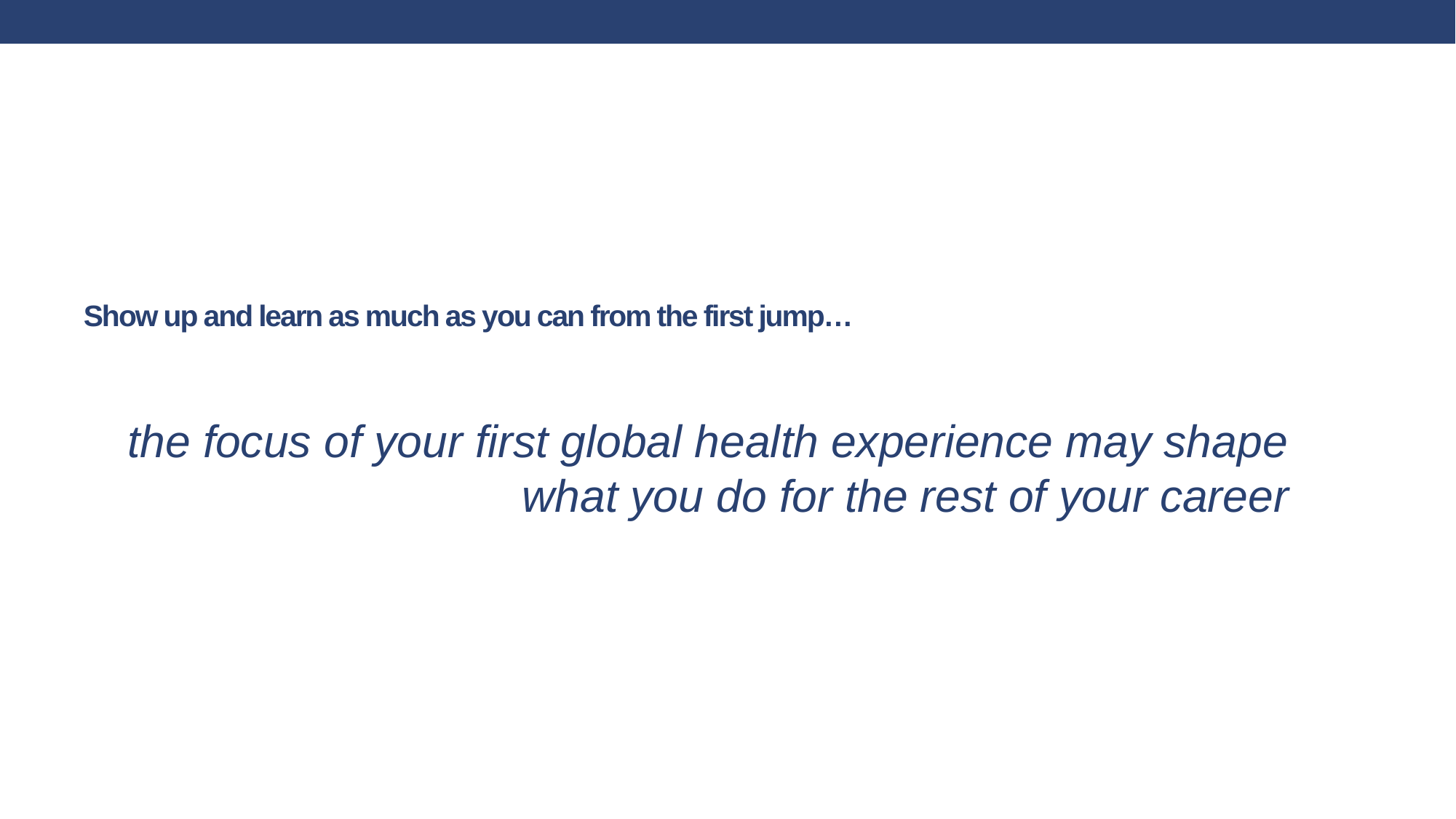

# Show up and learn as much as you can from the first jump…
the focus of your first global health experience may shape what you do for the rest of your career